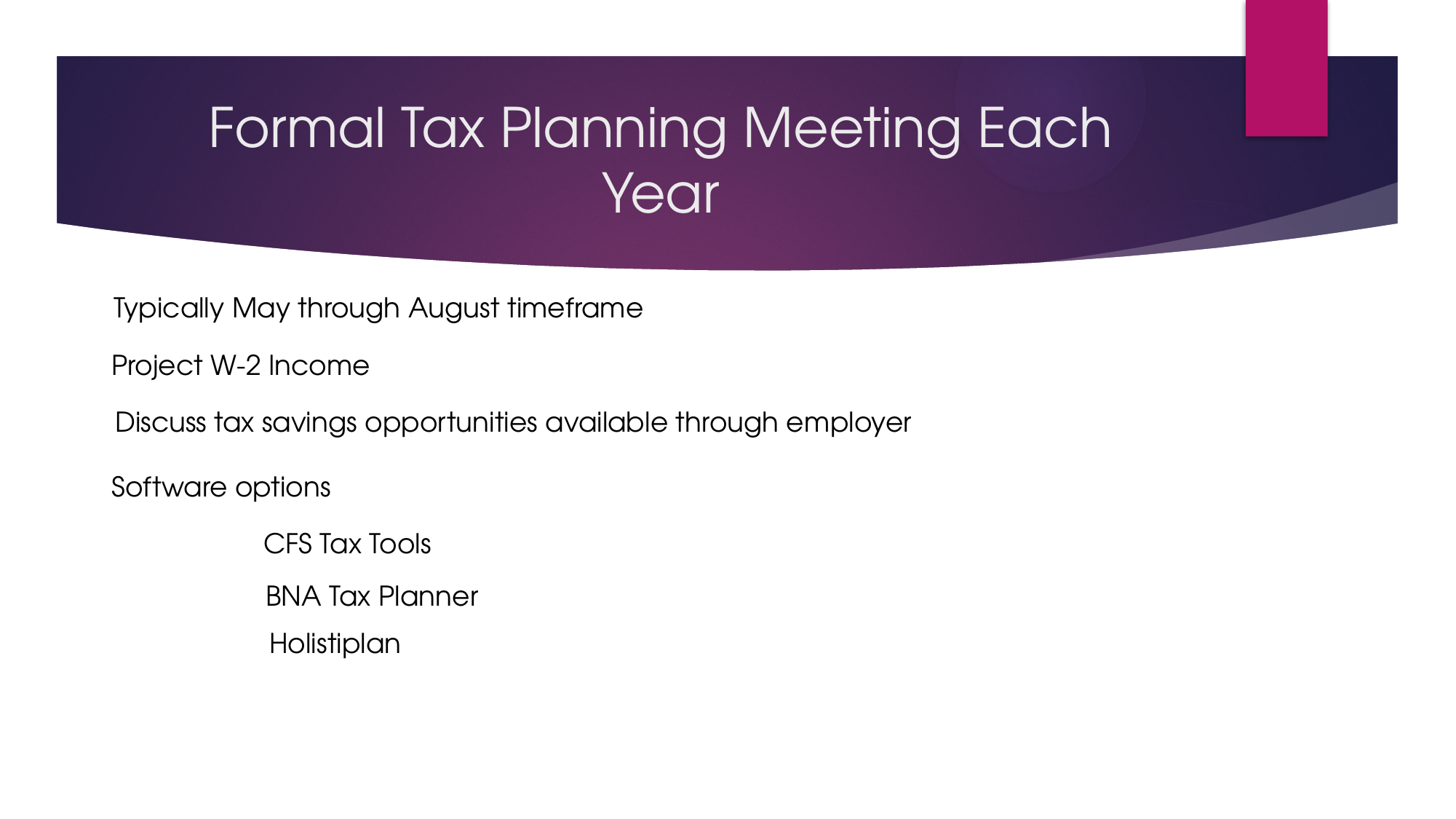

# Formal Tax Planning Meeting Each Year
Typically May through August timeframe
Project W-2 Income
Discuss tax savings opportunities available through employer
Software options
CFS Tax Tools
BNA Tax Planner
Holistiplan